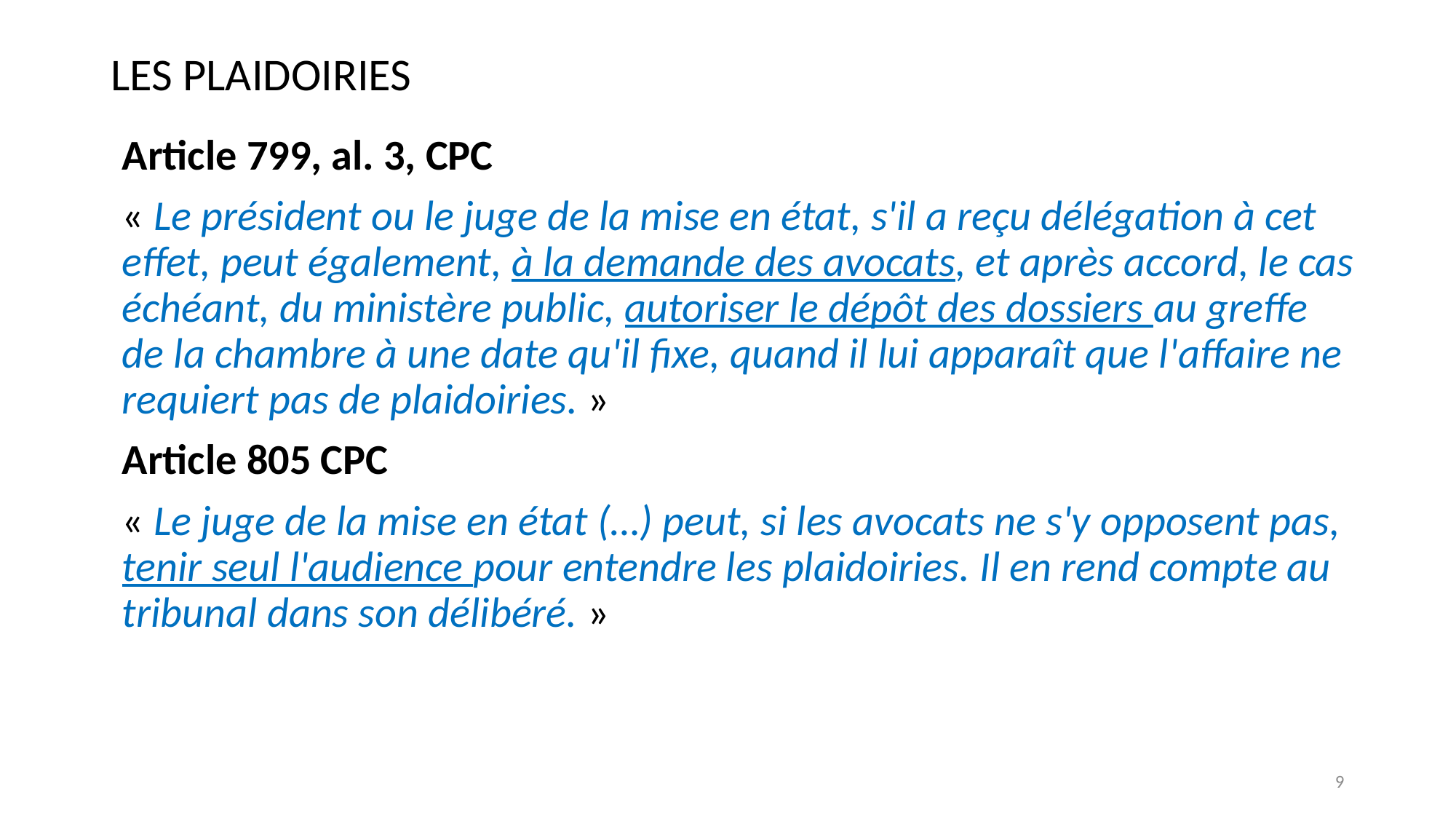

# LES PLAIDOIRIES
Article 799, al. 3, CPC
« Le président ou le juge de la mise en état, s'il a reçu délégation à cet effet, peut également, à la demande des avocats, et après accord, le cas échéant, du ministère public, autoriser le dépôt des dossiers au greffe de la chambre à une date qu'il fixe, quand il lui apparaît que l'affaire ne requiert pas de plaidoiries. »
Article 805 CPC
« Le juge de la mise en état (…) peut, si les avocats ne s'y opposent pas, tenir seul l'audience pour entendre les plaidoiries. Il en rend compte au tribunal dans son délibéré. »
9